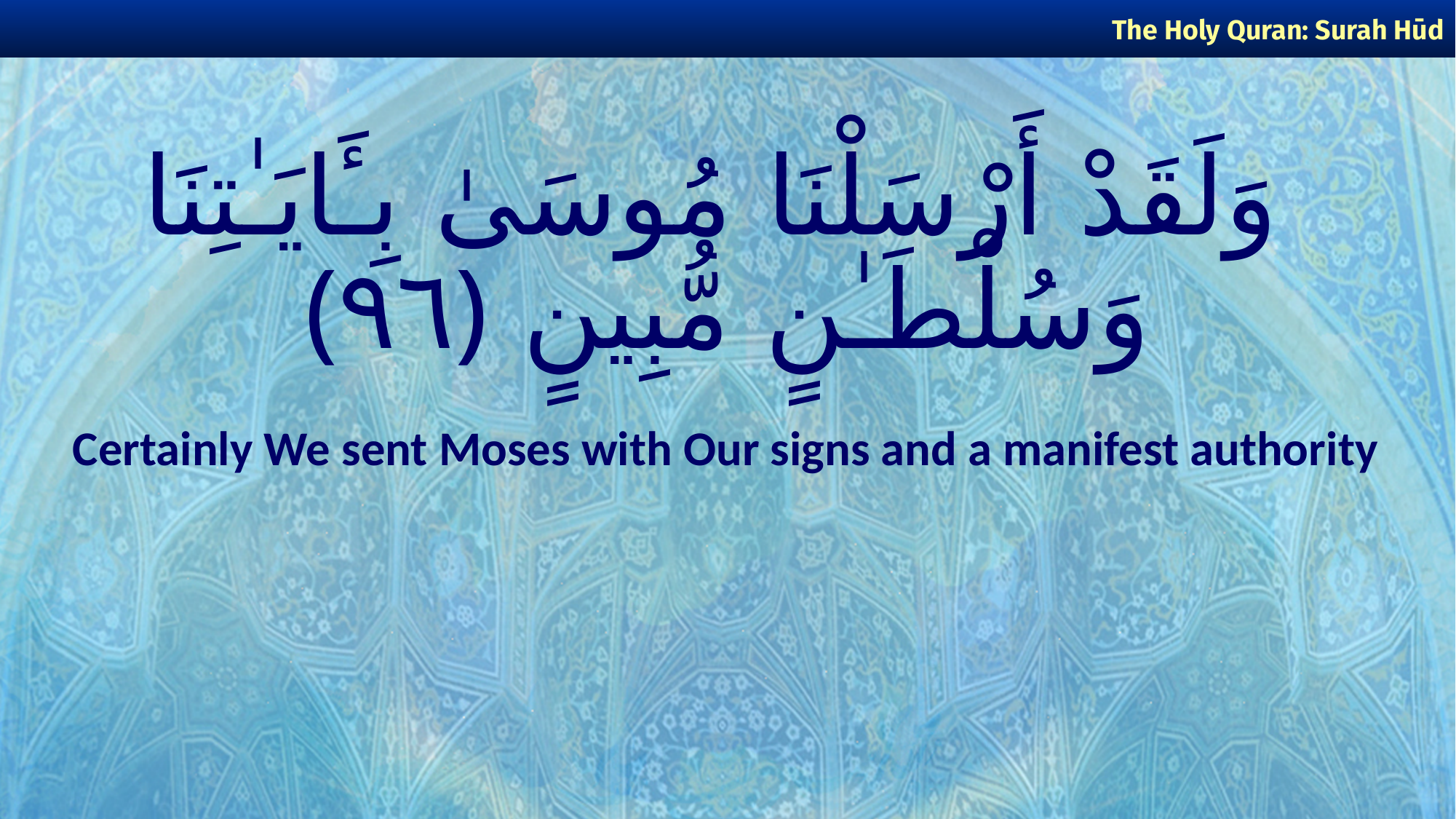

The Holy Quran: Surah Hūd
# وَلَقَدْ أَرْسَلْنَا مُوسَىٰ بِـَٔايَـٰتِنَا وَسُلْطَـٰنٍ مُّبِينٍ ﴿٩٦﴾
Certainly We sent Moses with Our signs and a manifest authority